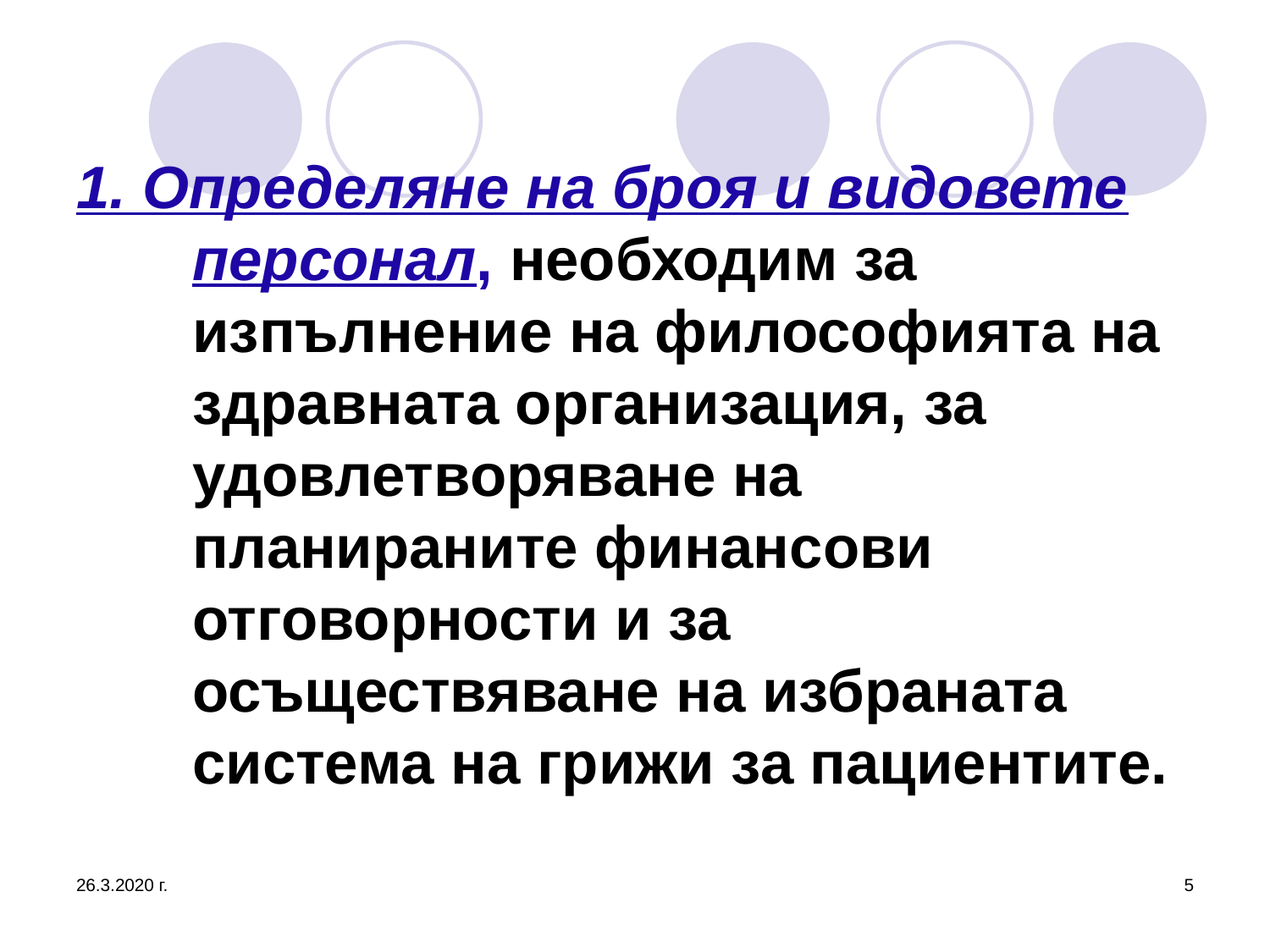

# 1. Определяне на броя и видовете персонал, необходим за изпълнение на философията на здравната организация, за удовлетворяване на планираните финансови отговорности и за осъществяване на избраната система на грижи за пациентите.
26.3.2020 г.
5